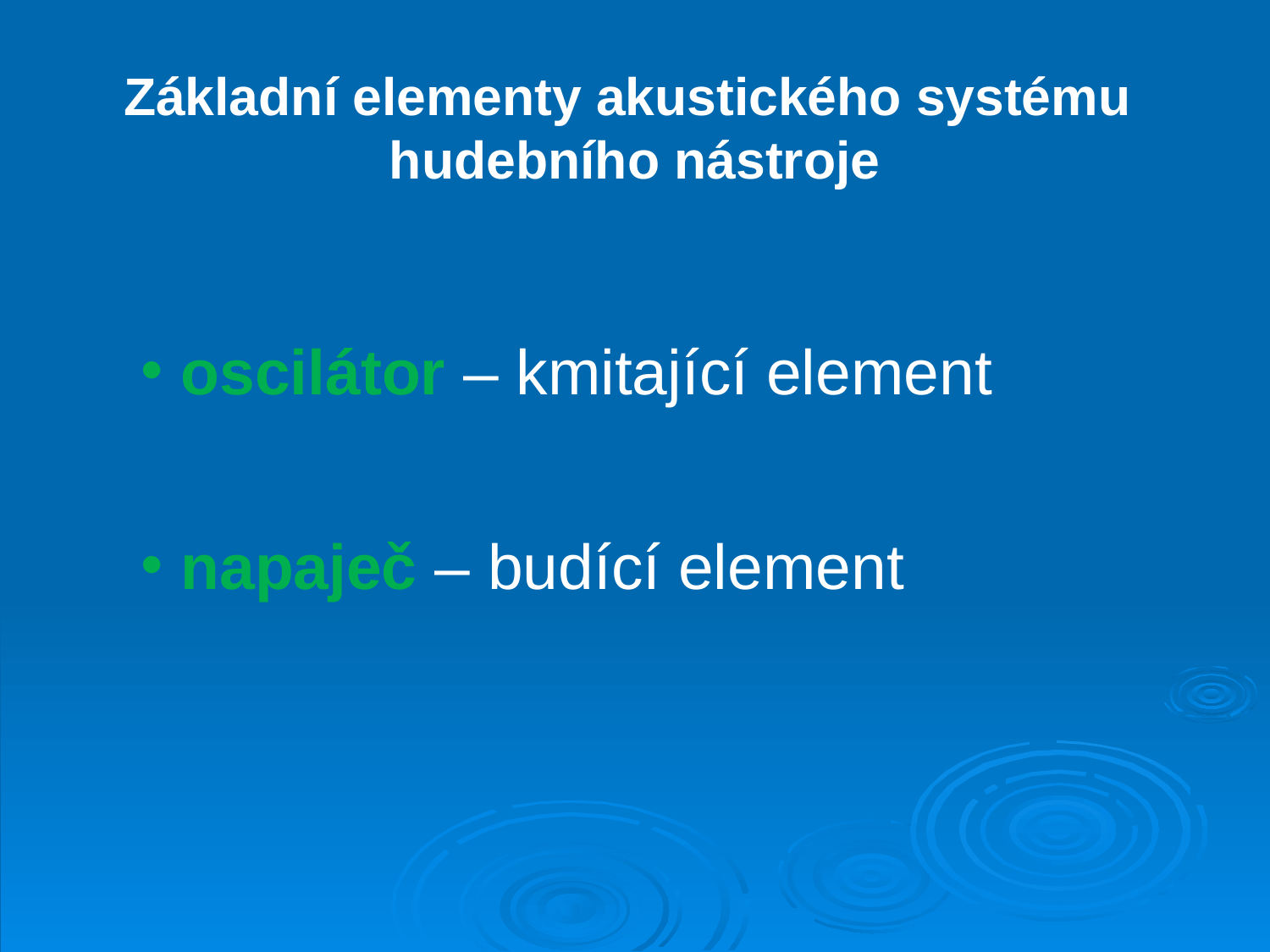

Základní elementy akustického systému
hudebního nástroje

oscilátor – kmitající element

napaječ – budící element